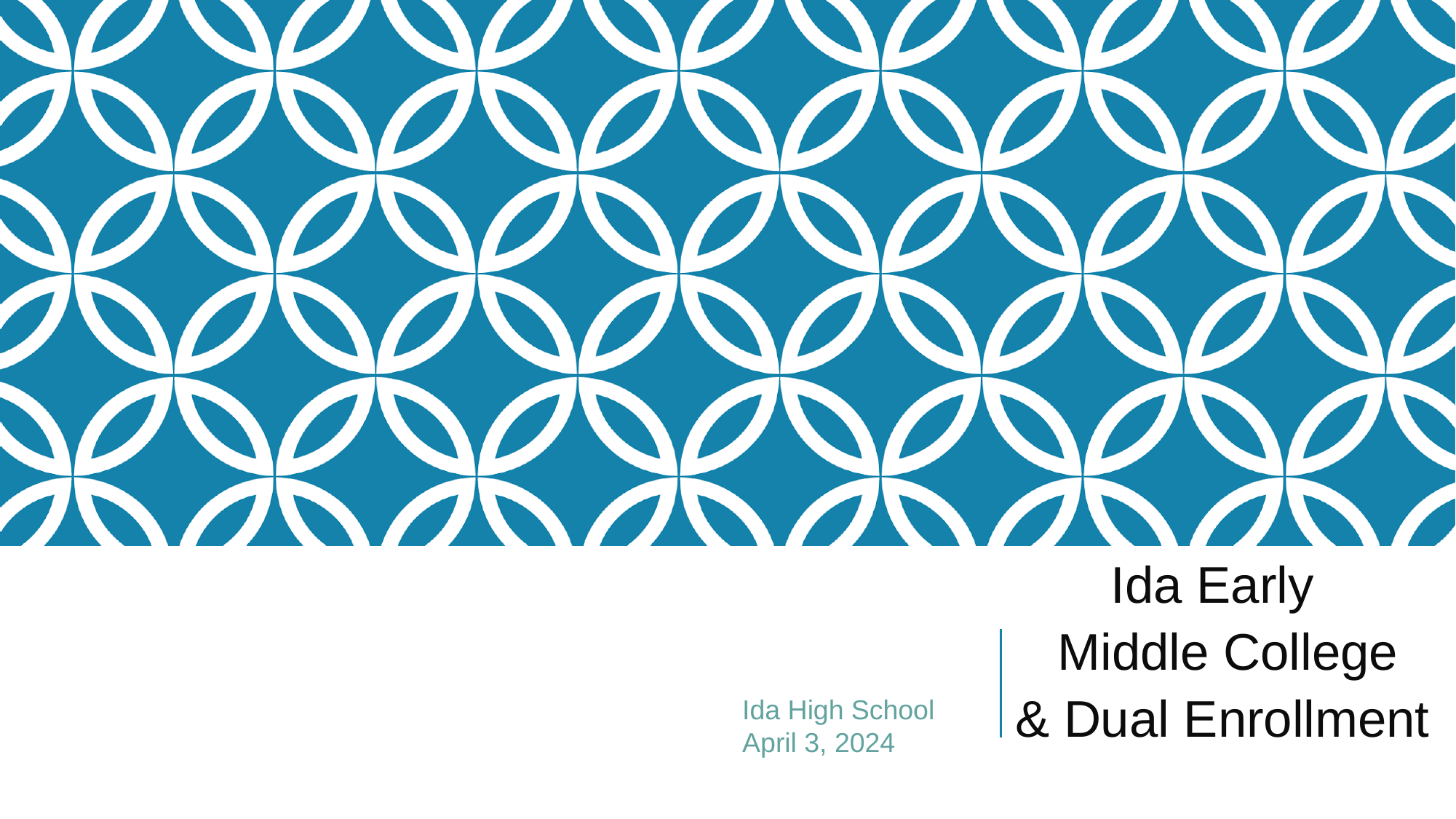

Ida Early Middle College
& Dual Enrollment

Ida High School
April 3, 2024